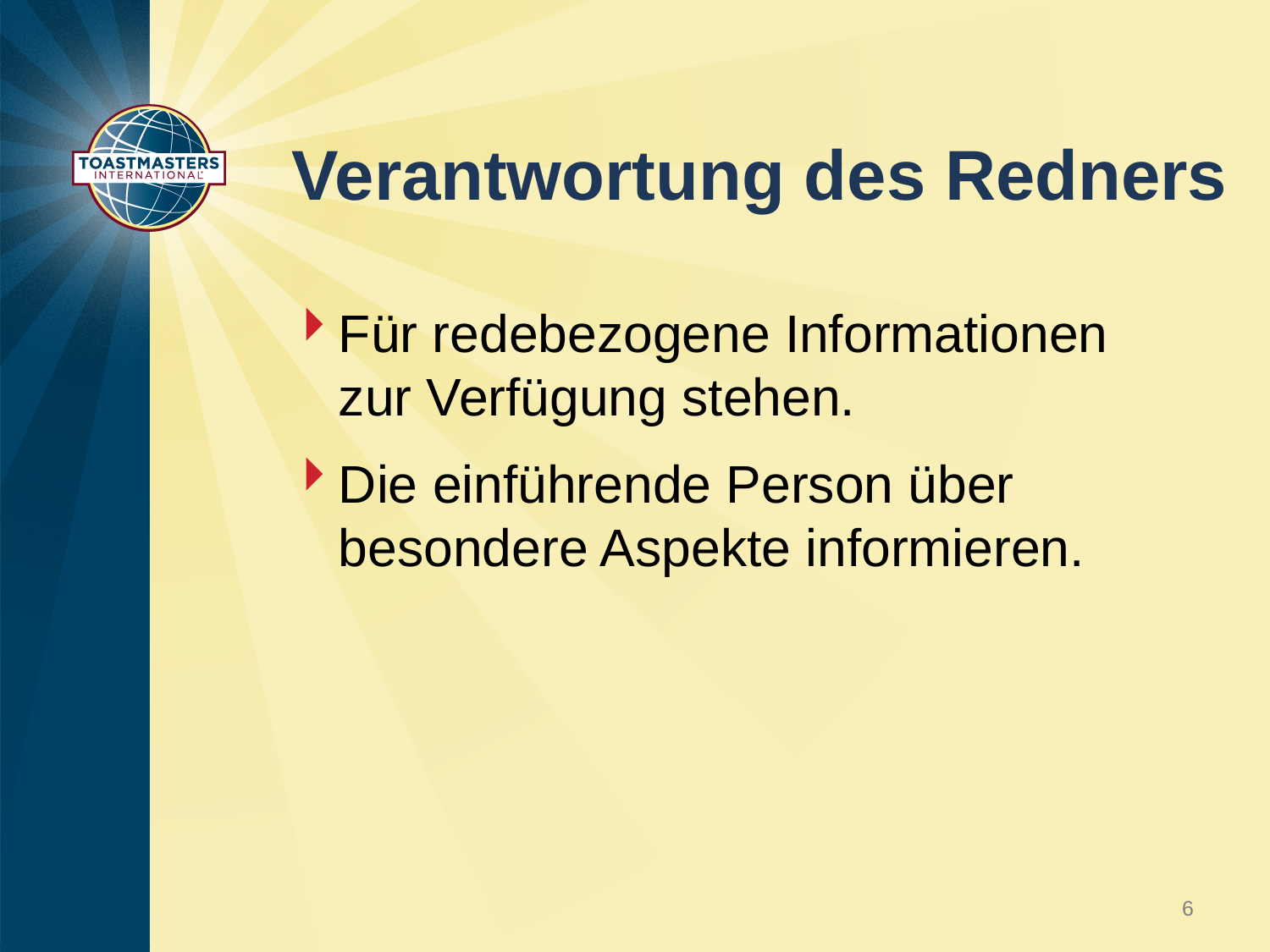

# Verantwortung des Redners
Für redebezogene Informationen zur Verfügung stehen.
Die einführende Person über besondere Aspekte informieren.
6